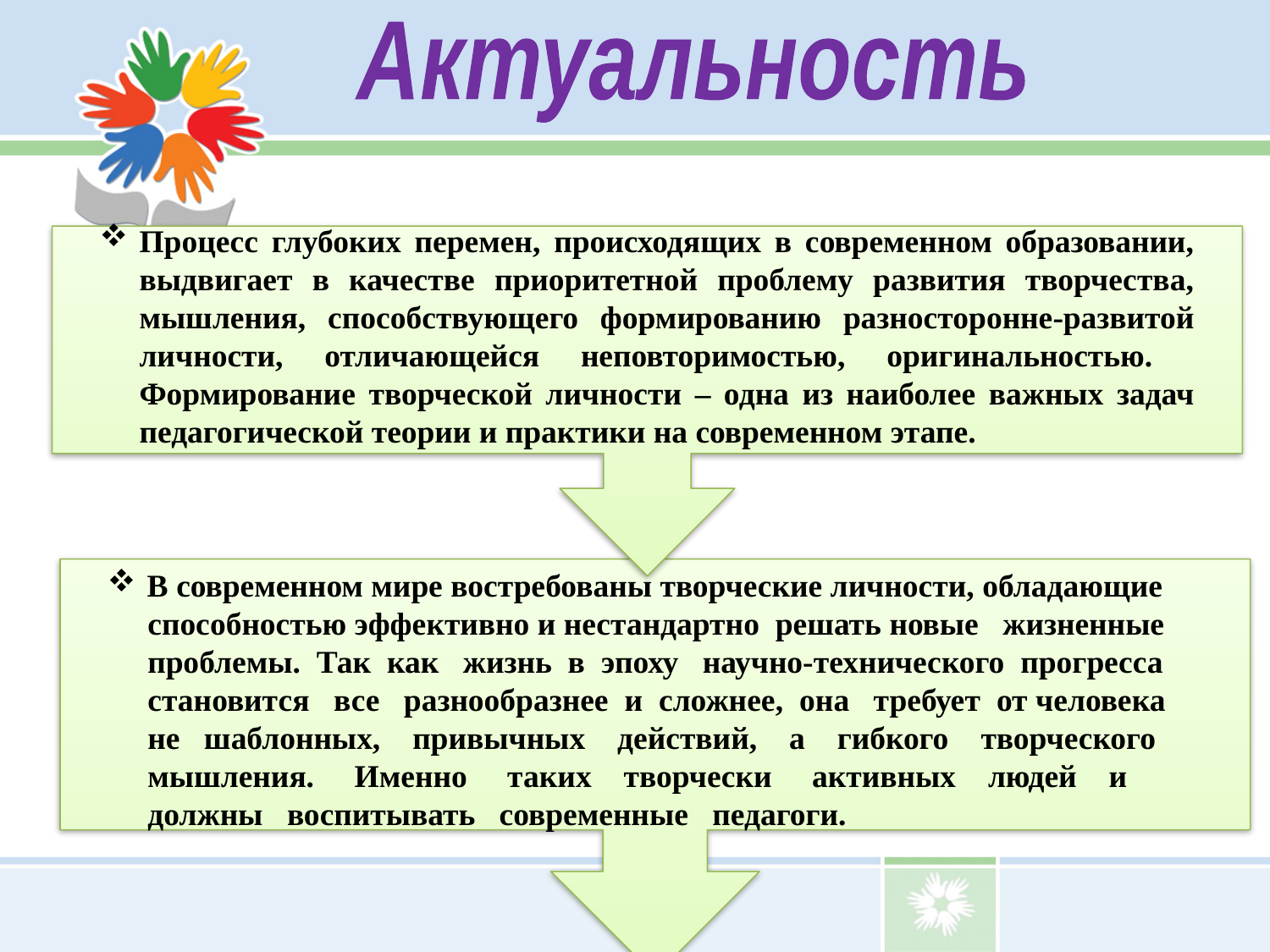

Актуальность
Процесс глубоких перемен, происходящих в современном образовании, выдвигает в качестве приоритетной проблему развития творчества, мышления, способствующего формированию разносторонне-развитой личности, отличающейся неповторимостью, оригинальностью.  Формирование творческой личности – одна из наиболее важных задач педагогической теории и практики на современном этапе.

В современном мире востребованы творческие личности, обладающие
     способностью эффективно и нестандартно  решать новые   жизненные
     проблемы.  Так  как   жизнь  в  эпоху   научно-технического  прогресса
     становится   все   разнообразнее  и  сложнее,  она   требует  от человека
     не   шаблонных,    привычных    действий,    а    гибкого    творческого
     мышления.     Именно     таких    творчески     активных    людей    и
     должны   воспитывать   современные   педагоги.